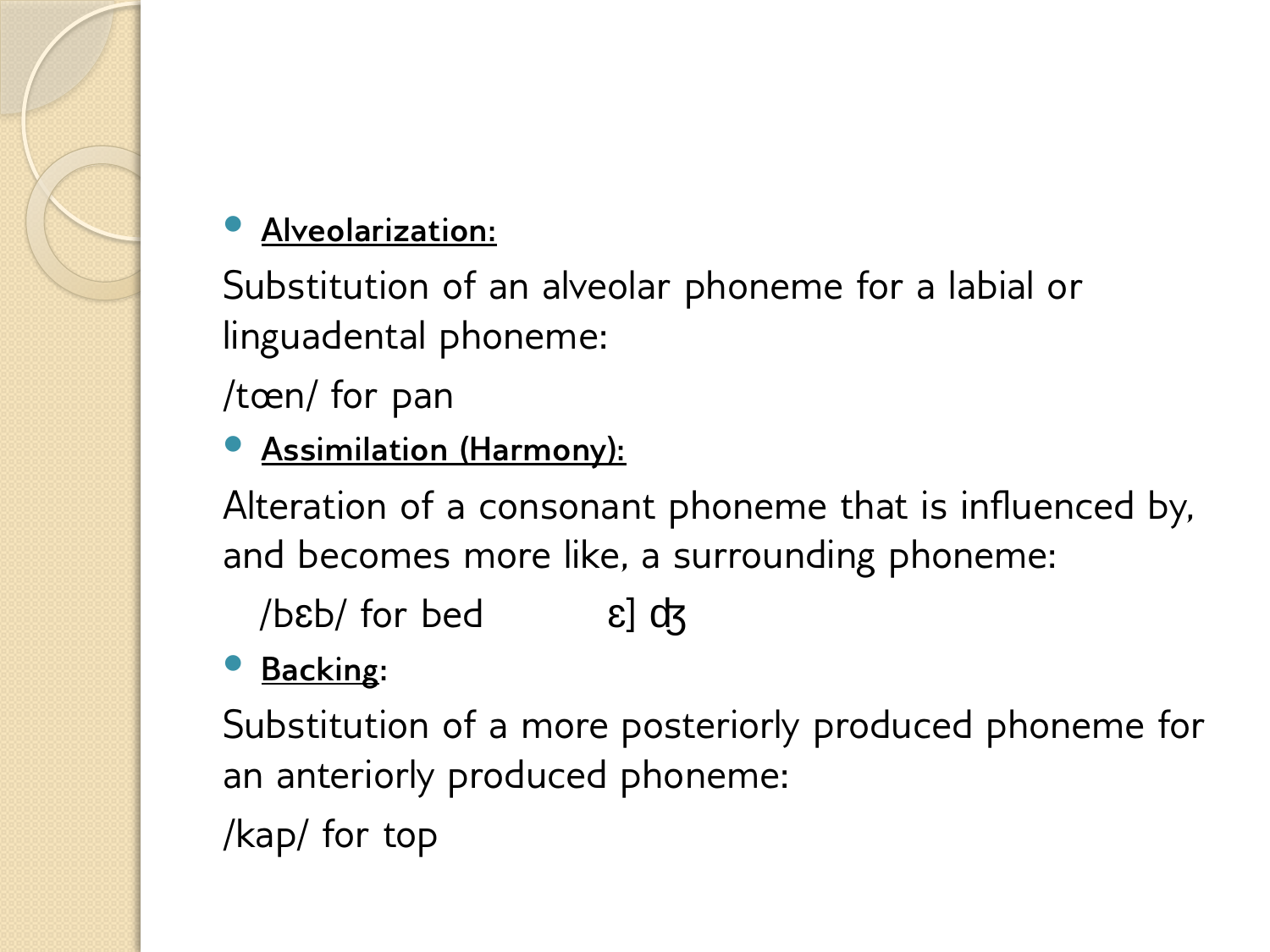

#
Alveolarization:
Substitution of an alveolar phoneme for a labial or linguadental phoneme:
/tœn/ for pan
Assimilation (Harmony):
Alteration of a consonant phoneme that is influenced by, and becomes more like, a surrounding phoneme:
   /bɛb/ for bed          ɛ] ʤ
Backing:
Substitution of a more posteriorly produced phoneme for an anteriorly produced phoneme:
/kap/ for top